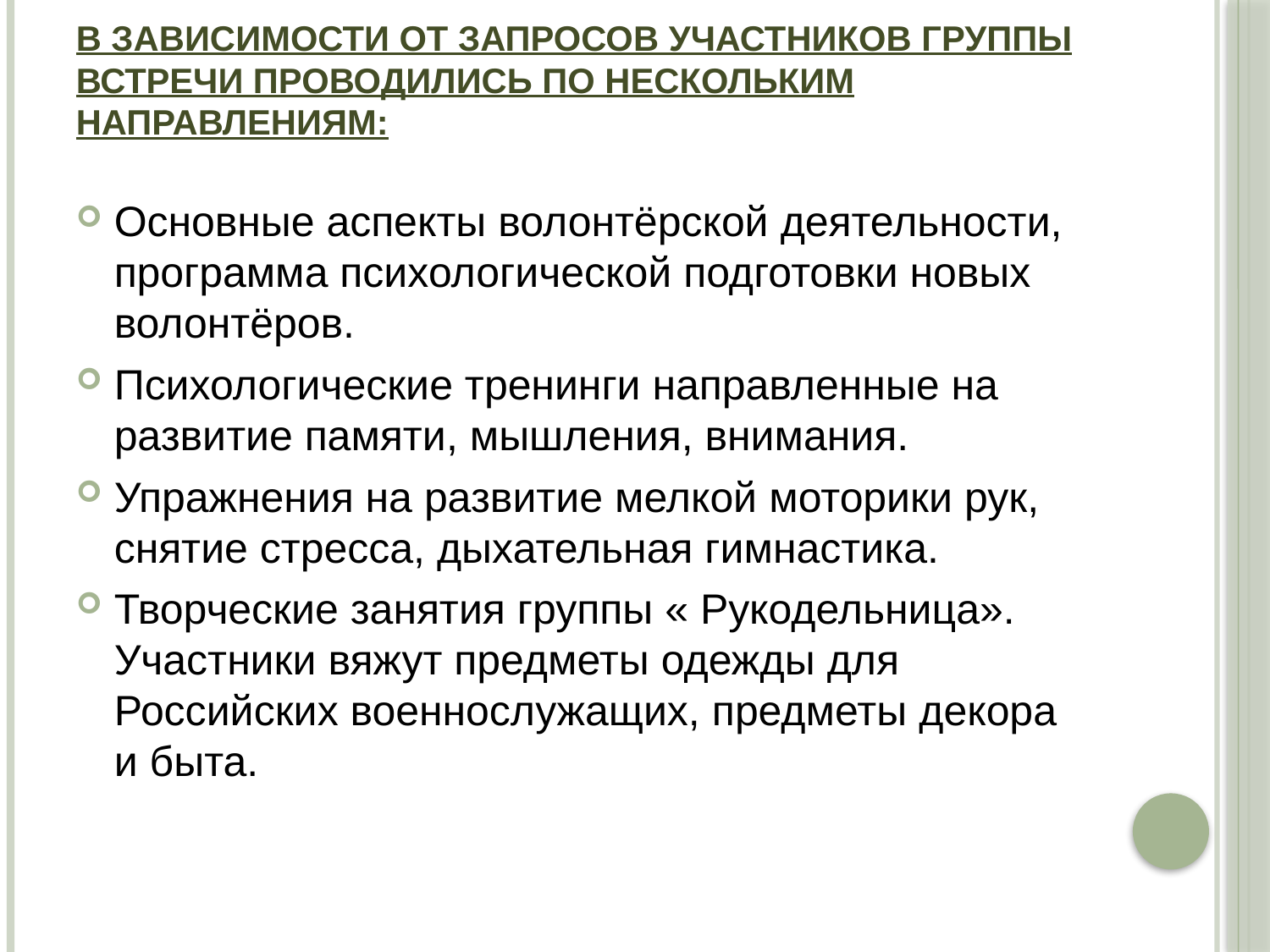

# В зависимости от запросов участников группы встречи проводились по нескольким направлениям:
Основные аспекты волонтёрской деятельности, программа психологической подготовки новых волонтёров.
Психологические тренинги направленные на развитие памяти, мышления, внимания.
Упражнения на развитие мелкой моторики рук, снятие стресса, дыхательная гимнастика.
Творческие занятия группы « Рукодельница». Участники вяжут предметы одежды для Российских военнослужащих, предметы декора и быта.